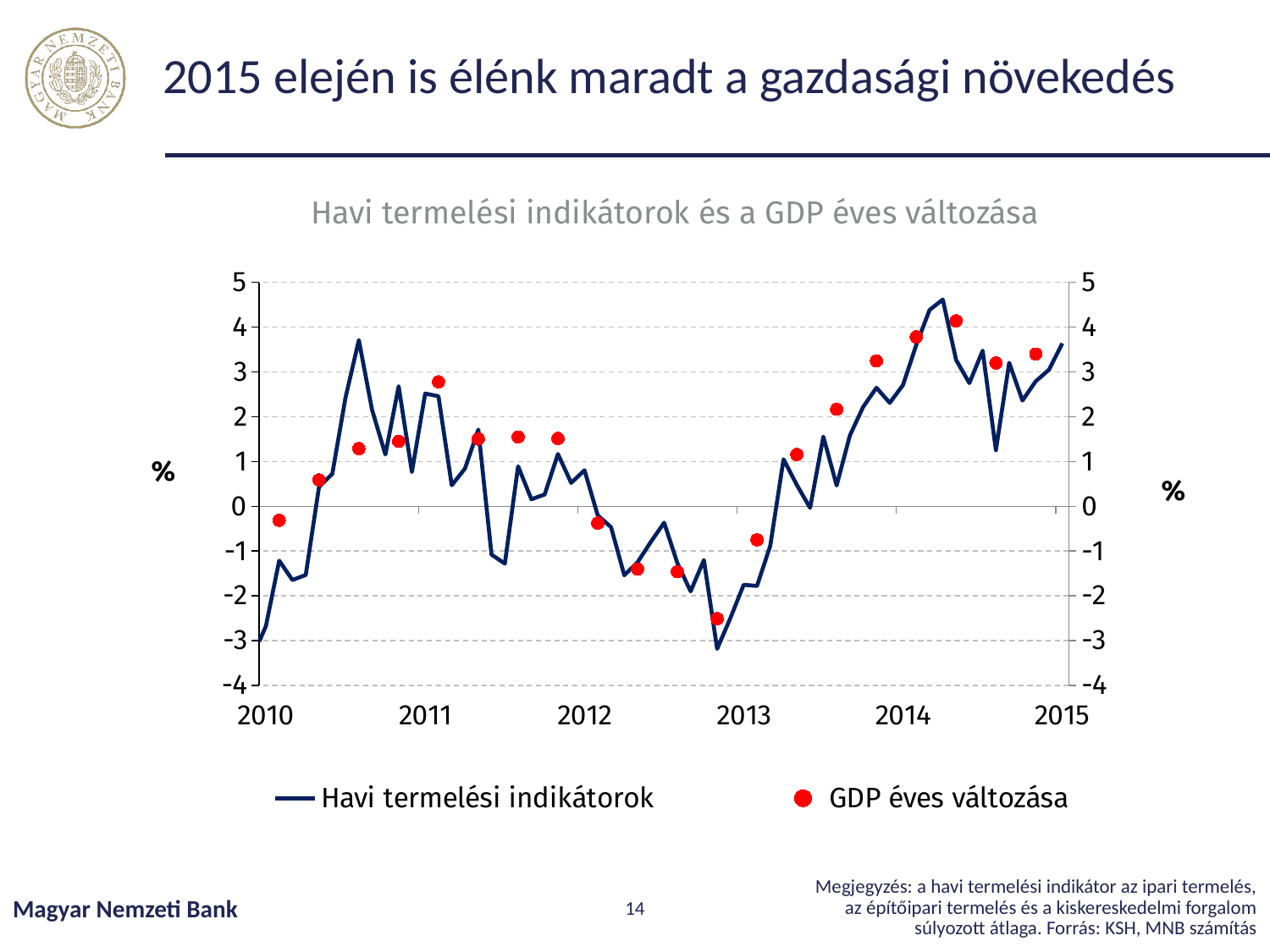

# 2015 elején is élénk maradt a gazdasági növekedés
Havi termelési indikátorok és a GDP éves változása

### Chart

| Category |  |  |
|---|---|---|
| 36646 | None | None |
| 36677 | None | None |
| 36707 | None | None |
| 36738 | None | None |
| 36769 | None | None |
| 36799 | None | None |
| 36830 | None | None |
| 36860 | None | None |
| 36891 | None | None |
| 36922 | 7.0318573703187575 | None |
| 36950 | 4.114702786945376 | 3.989740363957161 |
| 36981 | 2.7248244963710717 | None |
| 37011 | 4.385590182125328 | None |
| 37042 | 3.59243267569973 | 4.158281704933953 |
| 37072 | 1.5625848639270659 | None |
| 37103 | 2.490035339458867 | None |
| 37134 | 2.607269715783029 | 3.6937810271180815 |
| 37164 | 0.2794607237177259 | None |
| 37195 | 3.2701442230759583 | None |
| 37225 | 1.072584837876258 | 3.1680832434198836 |
| 37256 | 0.7494267951522781 | None |
| 37287 | 4.009203219284701 | None |
| 37315 | 4.74539512637938 | 4.367320637360094 |
| 37346 | 7.138477835188951 | None |
| 37376 | 5.632388613522434 | None |
| 37407 | 3.8648645395410575 | 4.395815419279535 |
| 37437 | 5.567504755576169 | None |
| 37468 | 5.042830736138915 | None |
| 37499 | 2.44806773949636 | 4.686302853205259 |
| 37529 | 5.462127606600641 | None |
| 37560 | 3.278794193795818 | None |
| 37590 | 3.6009182571846643 | 4.49871263517232 |
| 37621 | 5.475924724610091 | None |
| 37652 | 5.372428768058472 | None |
| 37680 | 1.8649031302849988 | 2.873606965672426 |
| 37711 | 2.629929061156209 | None |
| 37741 | 4.453126165980938 | None |
| 37772 | 2.7042056640076515 | 3.8243319196770824 |
| 37802 | 3.2624989548350953 | None |
| 37833 | 4.472206107329156 | None |
| 37864 | 3.4569679745344977 | 3.9950888881938202 |
| 37894 | 4.900341613991272 | None |
| 37925 | 4.7220857863488375 | None |
| 37955 | 3.547270159192724 | 4.300363298226873 |
| 37986 | 6.082822960635153 | None |
| 38017 | 3.8288316375091322 | None |
| 38046 | 3.9677504962534207 | 4.556730660636377 |
| 38077 | 4.2674093378077576 | None |
| 38107 | 5.1079314085305 | None |
| 38138 | 3.1968819271910407 | 5.0691307741445915 |
| 38168 | 6.002510681523651 | None |
| 38199 | 2.589332977914499 | None |
| 38230 | 2.5470811030209366 | 4.903782639567056 |
| 38260 | 2.40393000683849 | None |
| 38291 | 1.8299643550568483 | None |
| 38321 | 3.1021756864725756 | 4.616683844095192 |
| 38352 | 1.8279028664627934 | None |
| 38383 | 1.336666441872075 | None |
| 38411 | 1.1007331606594146 | 3.1268817471304287 |
| 38442 | 1.8412236909982471 | None |
| 38472 | 2.211977970702827 | None |
| 38503 | 4.09092036713762 | 4.674081054901569 |
| 38533 | 3.9983015347185704 | None |
| 38564 | 2.5332584428222717 | None |
| 38595 | 4.521648626154064 | 4.3519144896146065 |
| 38625 | 4.498220484071018 | None |
| 38656 | 3.9845894542309086 | None |
| 38686 | 4.35540511365899 | 4.739573784639319 |
| 38717 | 2.513478960252354 | None |
| 38748 | 5.356477791416766 | None |
| 38776 | 4.511250630619908 | 4.7221352724470895 |
| 38807 | 4.920980830504578 | None |
| 38837 | 1.945200562465418 | None |
| 38868 | 3.5697512126359423 | 3.5723037142801446 |
| 38898 | 2.476434994033157 | None |
| 38929 | 3.238299398657753 | None |
| 38960 | 3.032913171900708 | 3.908189729077205 |
| 38990 | 2.2244725215893593 | None |
| 39021 | 2.583127339203578 | None |
| 39051 | 2.1673381422129654 | 3.748942404404598 |
| 39082 | 1.5842239303086565 | None |
| 39113 | 2.778922572941826 | None |
| 39141 | 1.9502416085594674 | 1.8065329030641175 |
| 39172 | 0.2283881145262542 | None |
| 39202 | 0.49071211486302 | None |
| 39233 | -0.4294161507072973 | 0.23892139218328892 |
| 39263 | -0.7362567683021248 | None |
| 39294 | 0.6611944061123612 | None |
| 39325 | 0.38652022467501174 | 0.13331351872045705 |
| 39355 | -0.8538096174459192 | None |
| 39386 | 0.4654272744440494 | None |
| 39416 | -0.8994776262029108 | 0.04209827421131075 |
| 39447 | -0.696461464042577 | None |
| 39478 | -0.07786380075796019 | None |
| 39507 | 2.0827865222497493 | 2.0767720203216817 |
| 39538 | -0.18374231261786006 | None |
| 39568 | 1.8094609802796737 | None |
| 39599 | -0.3249769914258323 | 2.3972427381109718 |
| 39629 | -0.8957660507429964 | None |
| 39660 | -0.5994136366927397 | None |
| 39691 | -2.4311020959212595 | 1.6652700141091437 |
| 39721 | 0.12874675360165513 | None |
| 39752 | -2.0214177879716018 | None |
| 39782 | -3.586613171547785 | -2.3086276367477954 |
| 39813 | -4.634571463460753 | None |
| 39844 | -6.973810940539768 | None |
| 39872 | -7.702274578388675 | -6.962347391664127 |
| 39903 | -4.981836217494472 | None |
| 39933 | -6.7770594793772005 | None |
| 39964 | -7.118311421343127 | -7.818321136876061 |
| 39994 | -5.185402770178503 | None |
| 40025 | -7.452223696545989 | None |
| 40056 | -7.52905942279742 | -7.366587467715311 |
| 40086 | -6.6288935060811625 | None |
| 40117 | -6.692252538150471 | None |
| 40147 | -5.588877184836267 | -4.135774370358358 |
| 40178 | -3.3601865741870593 | None |
| 40209 | -2.6766845296558994 | None |
| 40237 | -1.2155046807706946 | -0.31357063474322106 |
| 40268 | -1.6470495445346585 | None |
| 40298 | -1.5347283439078192 | None |
| 40329 | 0.4319273886672418 | 0.5875680829378948 |
| 40359 | 0.7229555708942773 | None |
| 40390 | 2.42941101553538 | None |
| 40421 | 3.7107286075185026 | 1.2873911867573582 |
| 40451 | 2.150581294182776 | None |
| 40482 | 1.1547559398298295 | None |
| 40512 | 2.680337614230095 | 1.4498662869328436 |
| 40543 | 0.7659043570194478 | None |
| 40574 | 2.517449349332303 | None |
| 40602 | 2.4568317883128916 | 2.777914174825136 |
| 40633 | 0.46882530418457463 | None |
| 40663 | 0.8432529871966026 | None |
| 40694 | 1.7132456529566498 | 1.5025124797784175 |
| 40724 | -1.0814087742422207 | None |
| 40755 | -1.2811776435585407 | None |
| 40786 | 0.8942987928410747 | 1.5472996851295657 |
| 40816 | 0.15781333673939366 | None |
| 40847 | 0.26332468260727615 | None |
| 40877 | 1.1674540088728746 | 1.514471488966529 |
| 40908 | 0.5222101121293785 | None |
| 40939 | 0.8048213783217778 | None |
| 40968 | -0.20303427937855698 | -0.37371481735439815 |
| 40999 | -0.46640535470579475 | None |
| 41029 | -1.5414712726955166 | None |
| 41060 | -1.2494774384257723 | -1.4020044172888932 |
| 41090 | -0.7960258928161553 | None |
| 41121 | -0.36545060541197333 | None |
| 41152 | -1.2680020010471762 | -1.4636272378081956 |
| 41182 | -1.900285612226416 | None |
| 41213 | -1.201436802183627 | None |
| 41243 | -3.185409380188268 | -2.5111502704420534 |
| 41274 | -2.4940716989776015 | None |
| 41305 | -1.7538478418521262 | None |
| 41333 | -1.7800418764730066 | -0.7491655444812562 |
| 41364 | -0.8842231822354503 | None |
| 41394 | 1.0503892933561136 | None |
| 41425 | 0.4780637184212391 | 1.1551153917892079 |
| 41455 | -0.03596036759915922 | None |
| 41486 | 1.5547273247432705 | None |
| 41517 | 0.4655120468973139 | 2.1655217819927195 |
| 41547 | 1.5829114269932731 | None |
| 41578 | 2.220502009454 | None |
| 41608 | 2.6466114905967757 | 3.2465845257003694 |
| 41639 | 2.310077554648262 | None |
| 41670 | 2.7069483539669013 | None |
| 41698 | 3.603987732956742 | 3.7825330095771164 |
| 41729 | 4.383886373475791 | None |
| 41759 | 4.616971548757804 | None |
| 41790 | 3.268135291359568 | 4.139656920318525 |
| 41820 | 2.751124166078643 | None |
| 41851 | 3.4740516011087603 | None |
| 41882 | 1.253138850987262 | 3.2 |
| 41912 | 3.2054276301028906 | None |
| 41943 | 2.3608856286340583 | None |
| 41973 | 2.7925842918078447 | 3.4 |
| 42004 | 3.0495828436328734 | None |
| 42035 | 3.638291312170501 | None |
|  | None | None |
|  | None | None |
|  | None | None |
|  | None | None |
|  | None | None |
|  | None | None |
|  | None | None |
|  | None | None |
|  | None | None |
|  | None | None |
|  | None | None |
|  | None | None |
|  | None | None |
|  | None | None |
|  | None | None |
|  | None | None |
|  | None | None |
Megjegyzés: a havi termelési indikátor az ipari termelés, az építőipari termelés és a kiskereskedelmi forgalom súlyozott átlaga. Forrás: KSH, MNB számítás
Magyar Nemzeti Bank
14